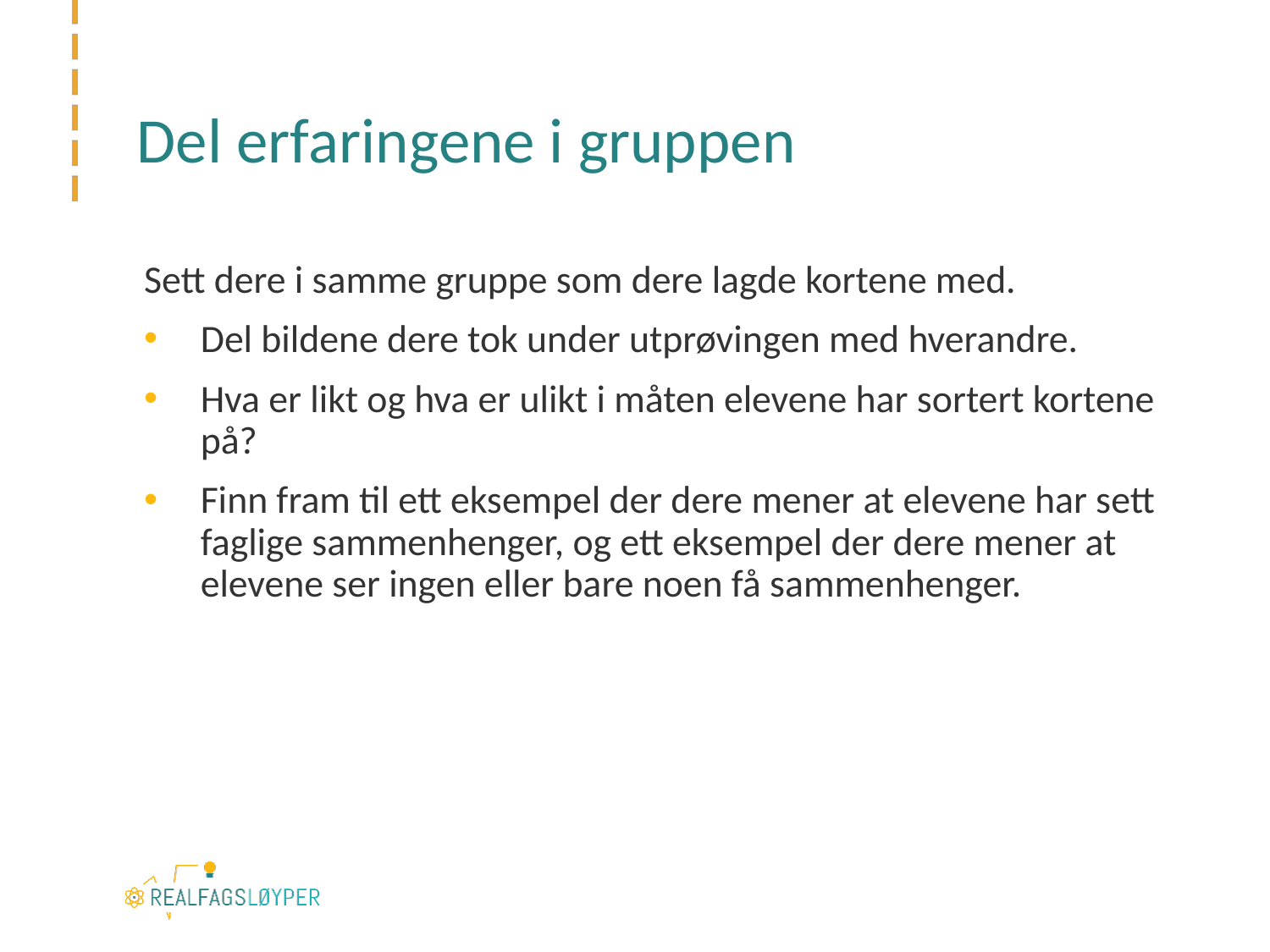

# Del erfaringene i gruppen
Sett dere i samme gruppe som dere lagde kortene med.
Del bildene dere tok under utprøvingen med hverandre.
Hva er likt og hva er ulikt i måten elevene har sortert kortene på?
Finn fram til ett eksempel der dere mener at elevene har sett faglige sammenhenger, og ett eksempel der dere mener at elevene ser ingen eller bare noen få sammenhenger.